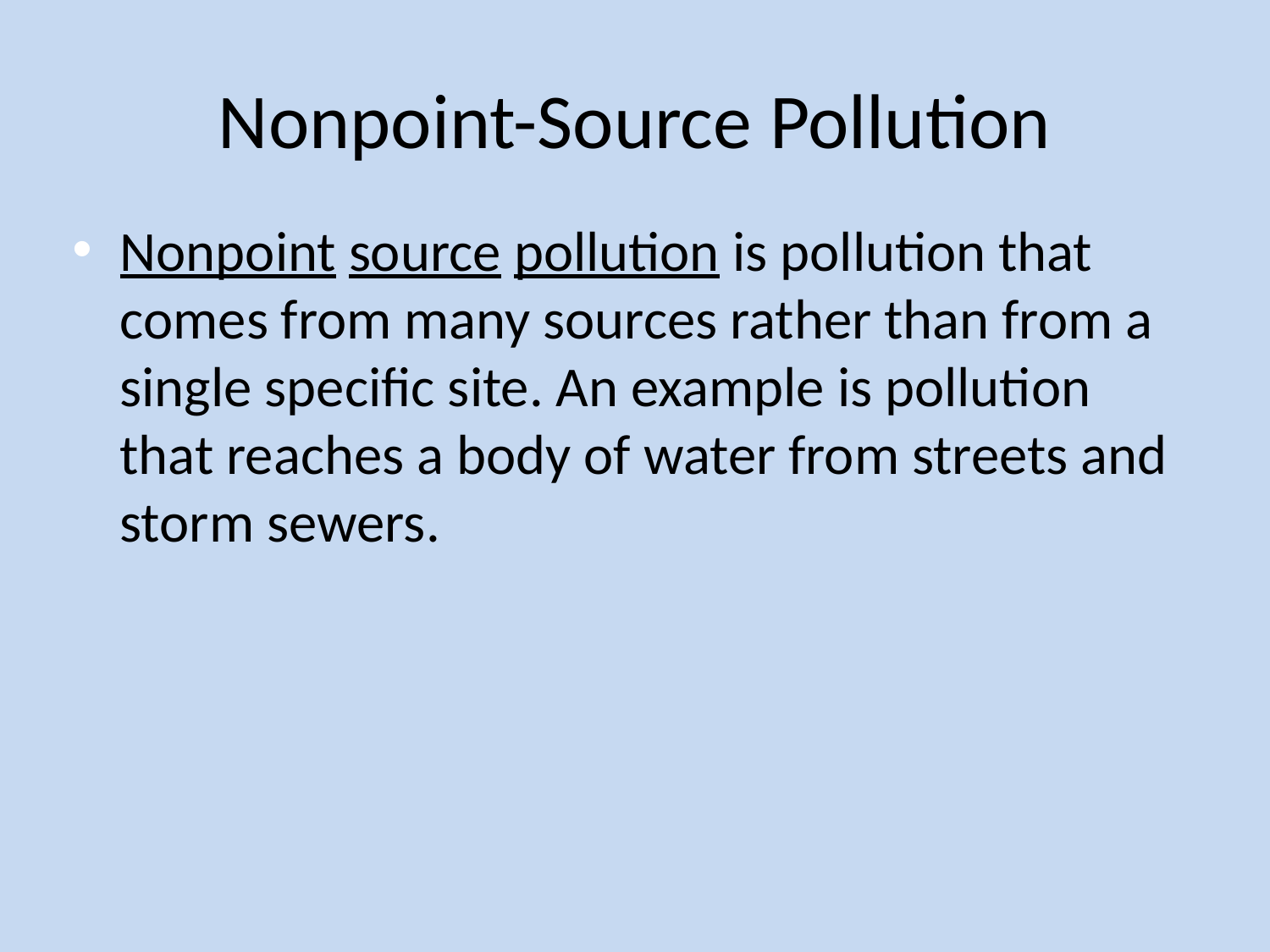

# Nonpoint-Source Pollution
Nonpoint source pollution is pollution that comes from many sources rather than from a single specific site. An example is pollution that reaches a body of water from streets and storm sewers.